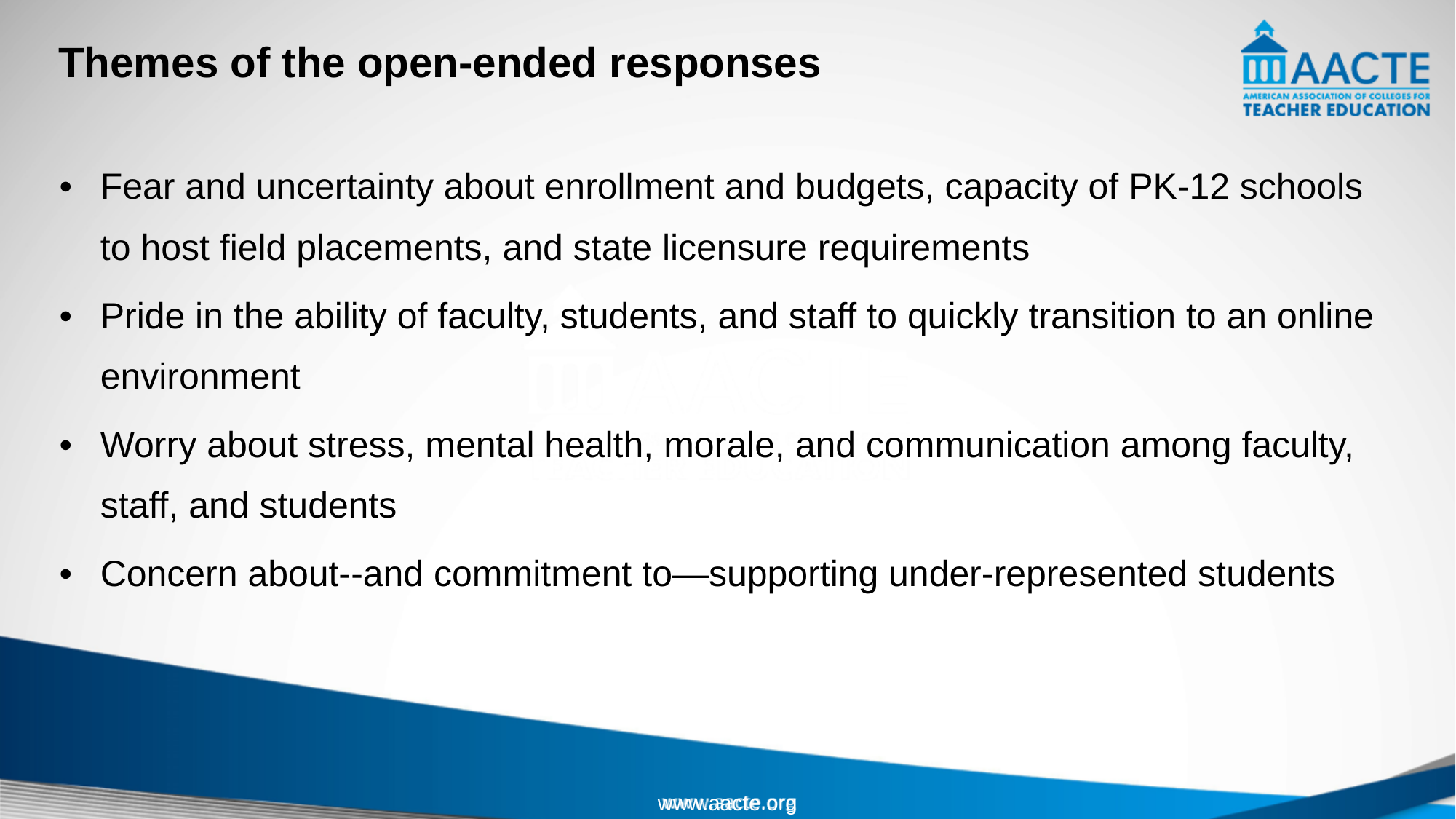

# Themes of the open-ended responses
Fear and uncertainty about enrollment and budgets, capacity of PK-12 schools to host field placements, and state licensure requirements
Pride in the ability of faculty, students, and staff to quickly transition to an online environment
Worry about stress, mental health, morale, and communication among faculty, staff, and students
Concern about--and commitment to—supporting under-represented students